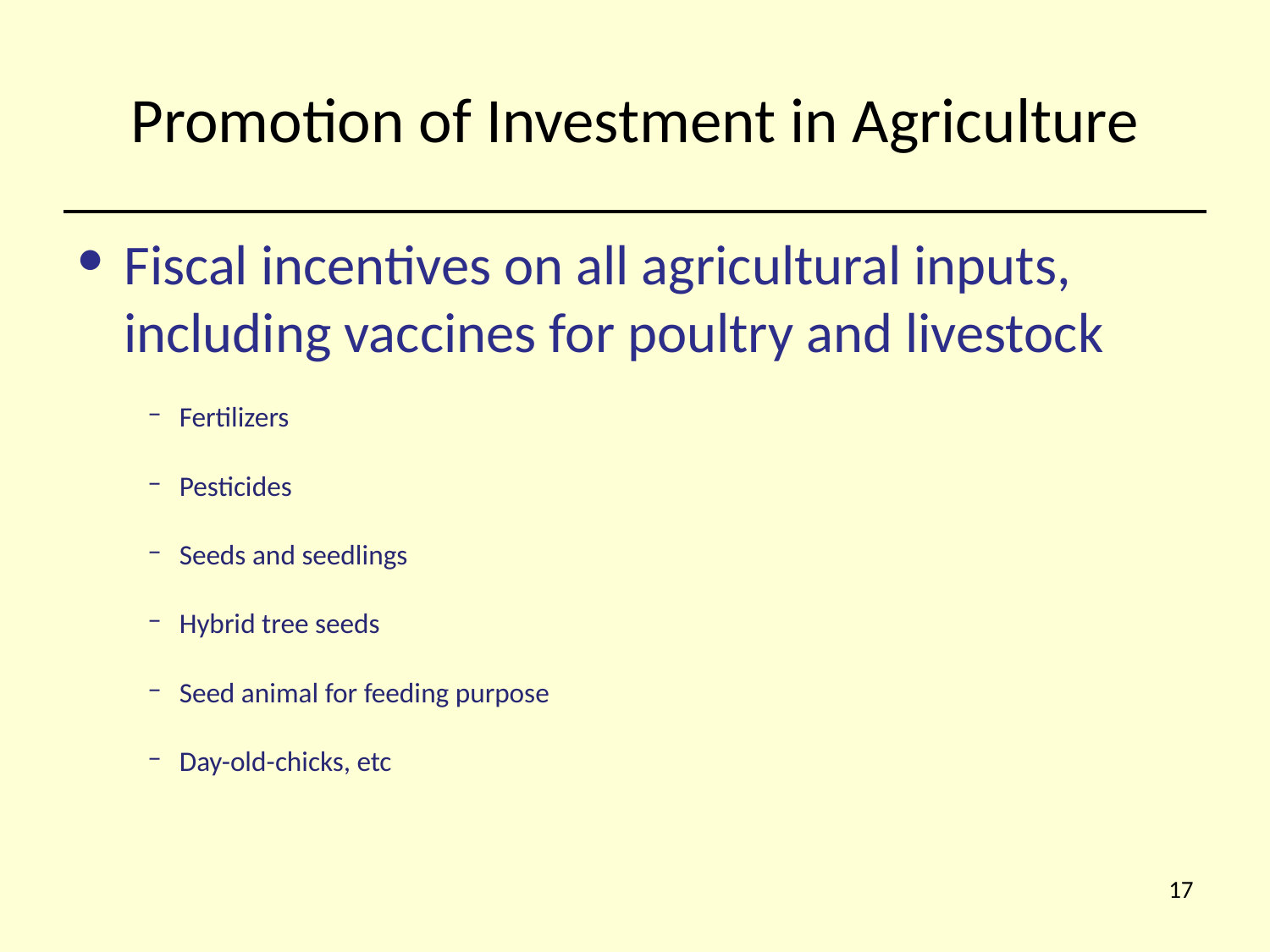

# Promotion of Investment in Agriculture
Fiscal incentives on all agricultural inputs, including vaccines for poultry and livestock
Fertilizers
Pesticides
Seeds and seedlings
Hybrid tree seeds
Seed animal for feeding purpose
Day-old-chicks, etc
17